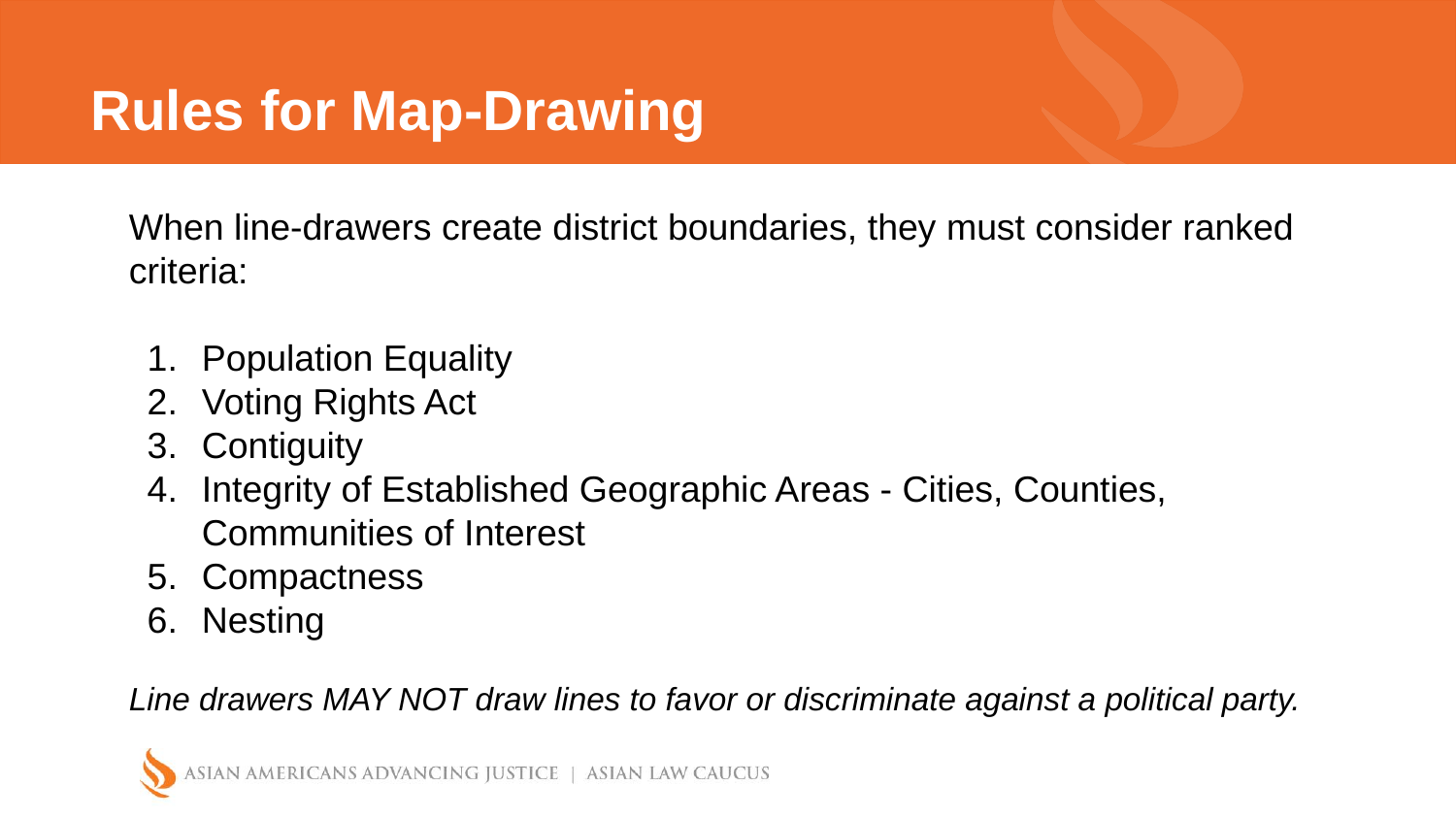

# Rules for Map-Drawing
When line-drawers create district boundaries, they must consider ranked criteria:

Population Equality
Voting Rights Act
Contiguity
Integrity of Established Geographic Areas - Cities, Counties, Communities of Interest
Compactness
Nesting

Line drawers MAY NOT draw lines to favor or discriminate against a political party.